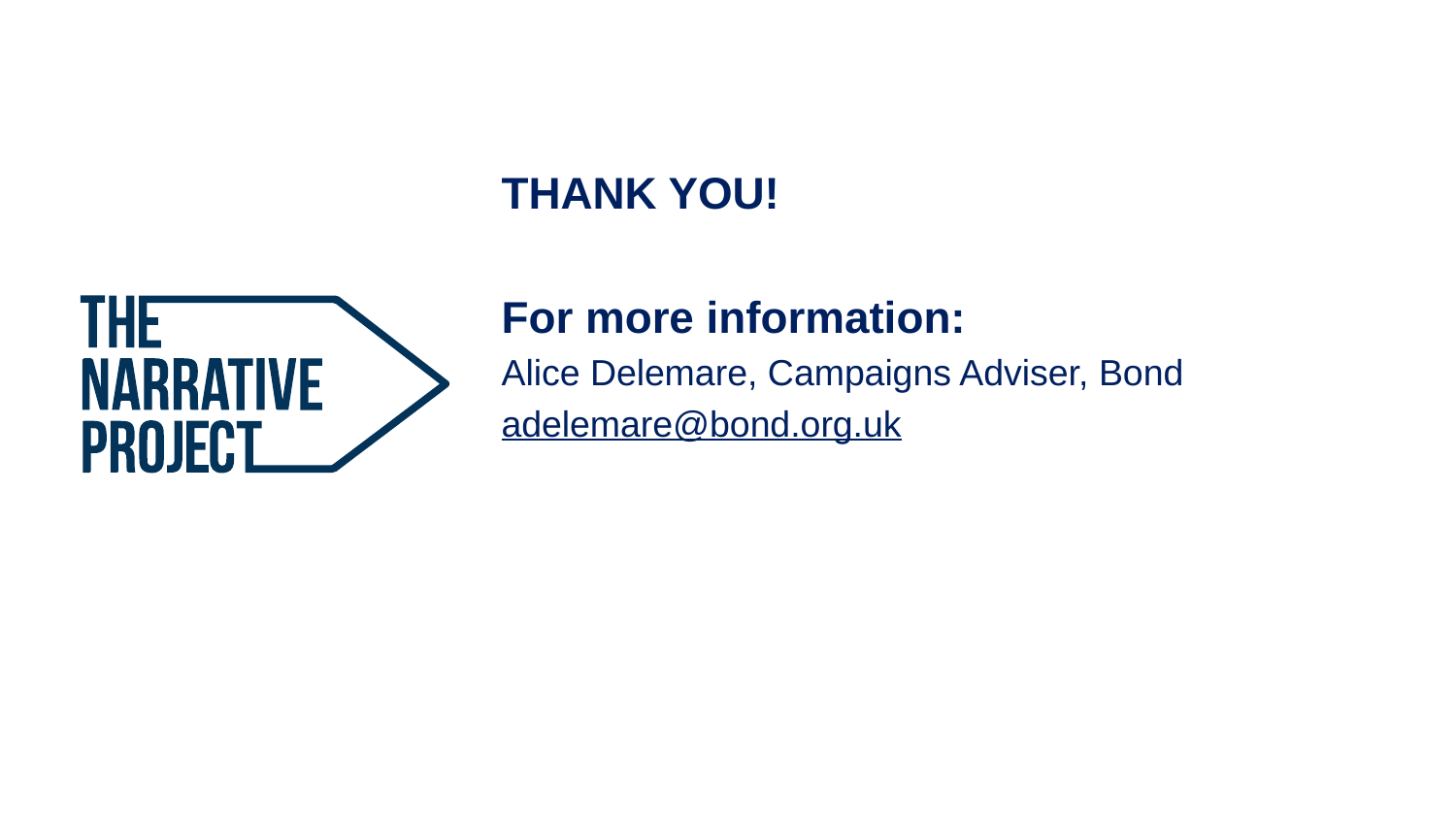

THANK YOU!

For more information:
Alice Delemare, Campaigns Adviser, Bond
adelemare@bond.org.uk